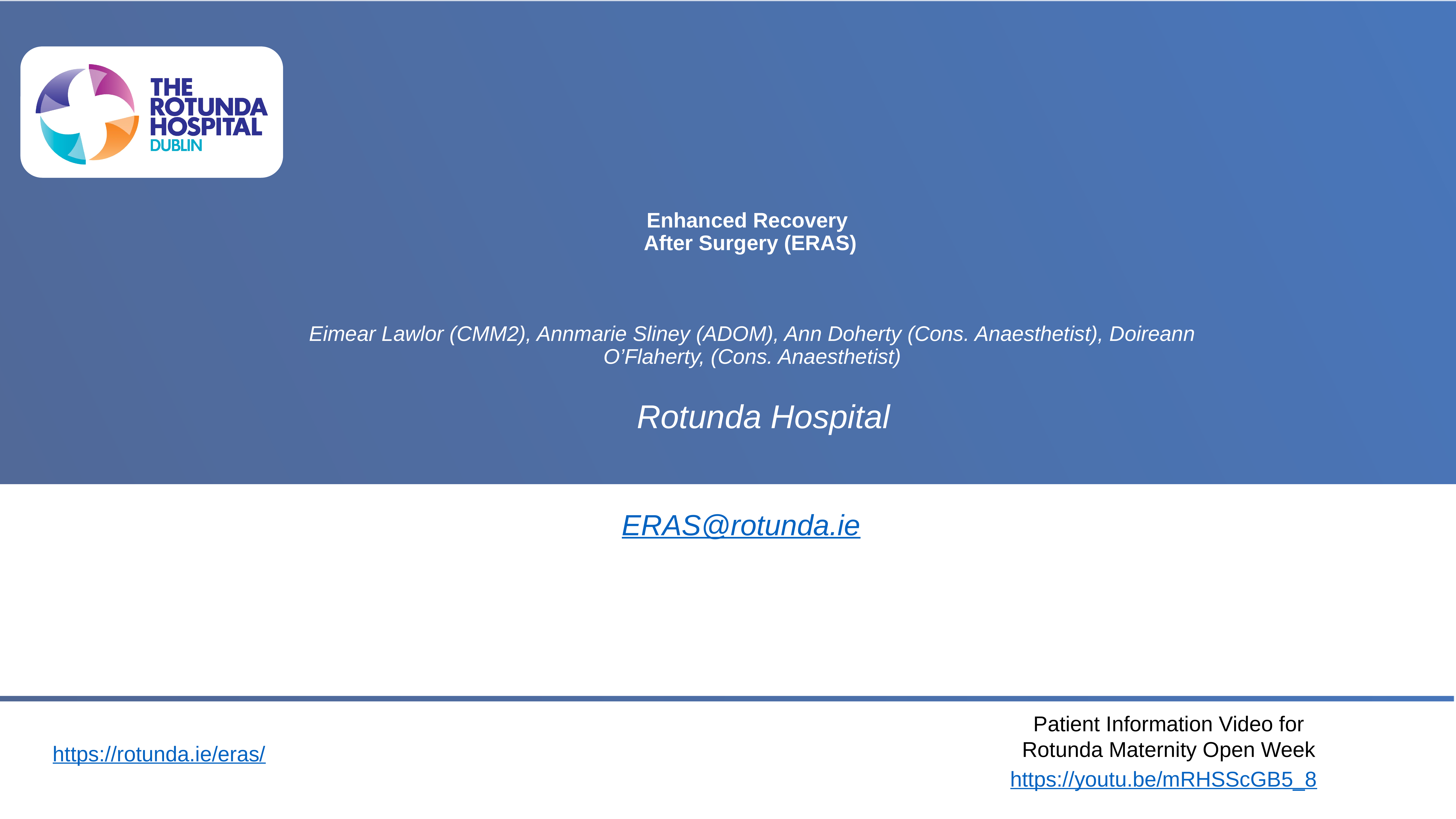

# Enhanced Recovery After Surgery (ERAS)
Eimear Lawlor (CMM2), Annmarie Sliney (ADOM), Ann Doherty (Cons. Anaesthetist), Doireann O’Flaherty, (Cons. Anaesthetist)

Rotunda Hospital
ERAS@rotunda.ie
Patient Information Video for Rotunda Maternity Open Week

https://rotunda.ie/eras/
https://youtu.be/mRHSScGB5_8